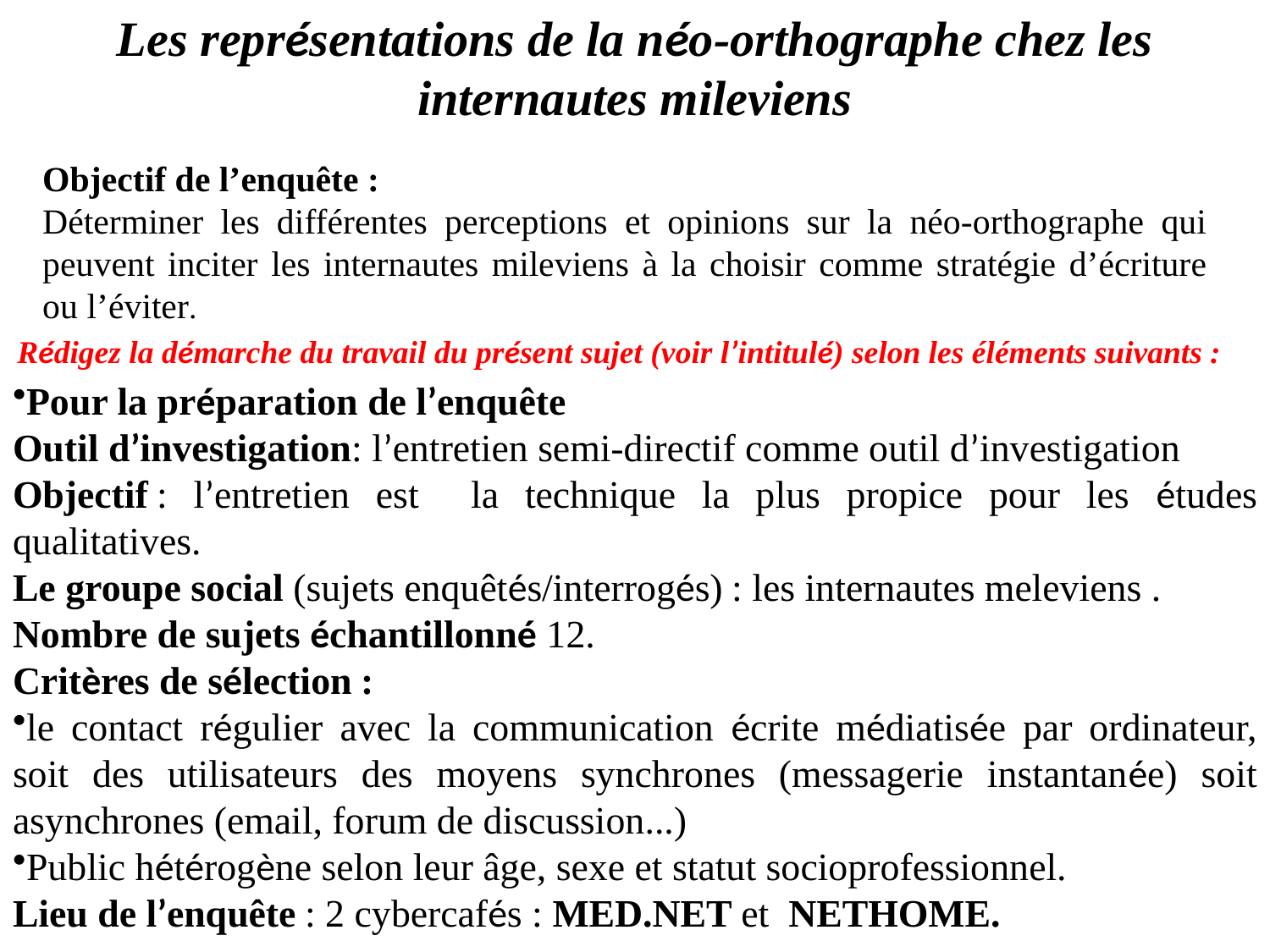

Les représentations de la néo-orthographe chez les internautes mileviens

Objectif de l’enquête :
Déterminer les différentes perceptions et opinions sur la néo-orthographe qui peuvent inciter les internautes mileviens à la choisir comme stratégie d’écriture ou l’éviter.
Rédigez la démarche du travail du présent sujet (voir l’intitulé) selon les éléments suivants :
Pour la préparation de l’enquête
Outil d’investigation: l’entretien semi-directif comme outil d’investigation
Objectif : l’entretien est  la technique la plus propice pour les études qualitatives.
Le groupe social (sujets enquêtés/interrogés) : les internautes meleviens .
Nombre de sujets échantillonné 12.
Critères de sélection :
le contact régulier avec la communication écrite médiatisée par ordinateur, soit des utilisateurs des moyens synchrones (messagerie instantanée) soit asynchrones (email, forum de discussion...)
Public hétérogène selon leur âge, sexe et statut socioprofessionnel.
Lieu de l’enquête : 2 cybercafés : MED.NET et  NETHOME.